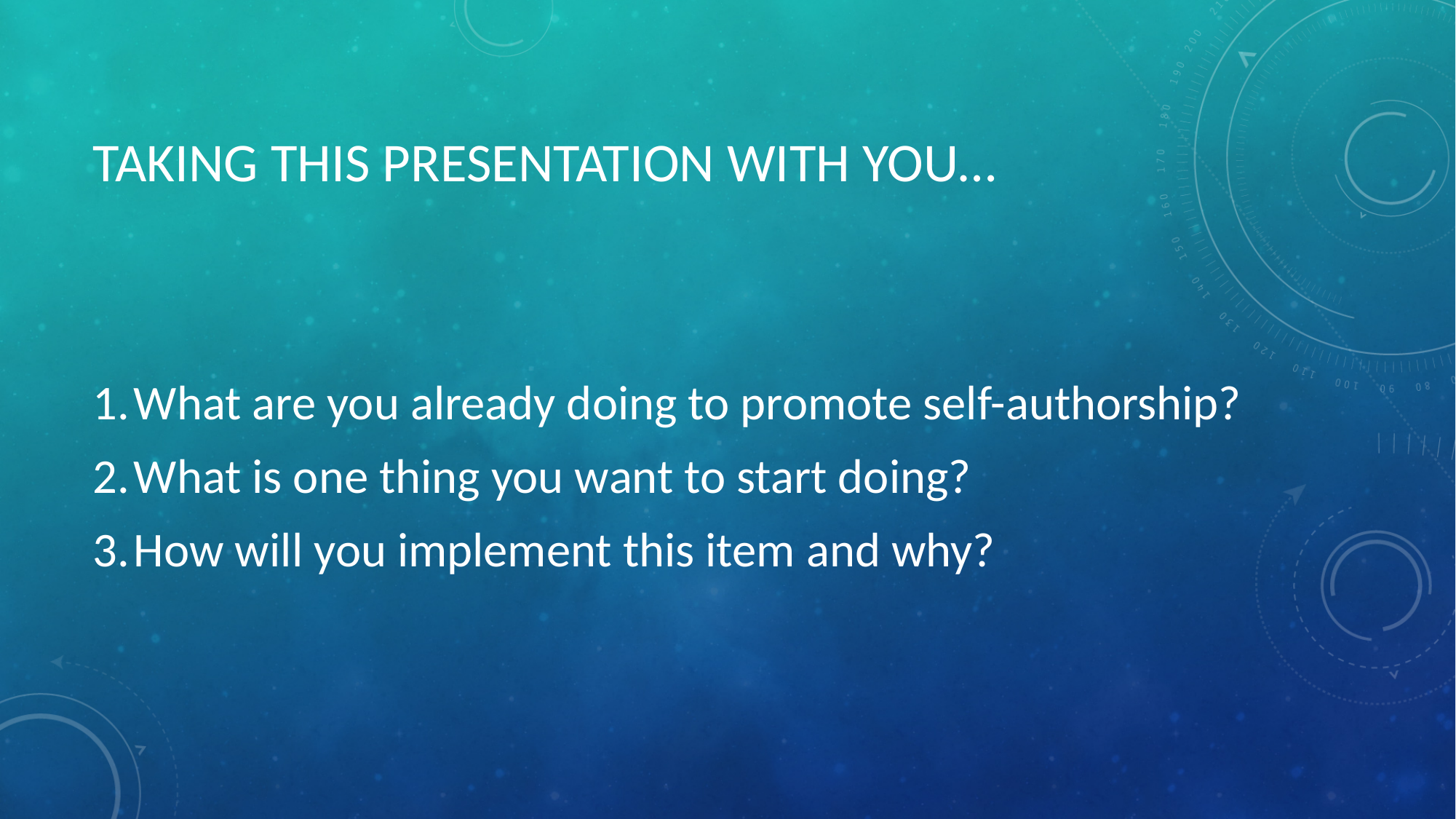

# Taking this presentation with you…
What are you already doing to promote self-authorship?
What is one thing you want to start doing?
How will you implement this item and why?